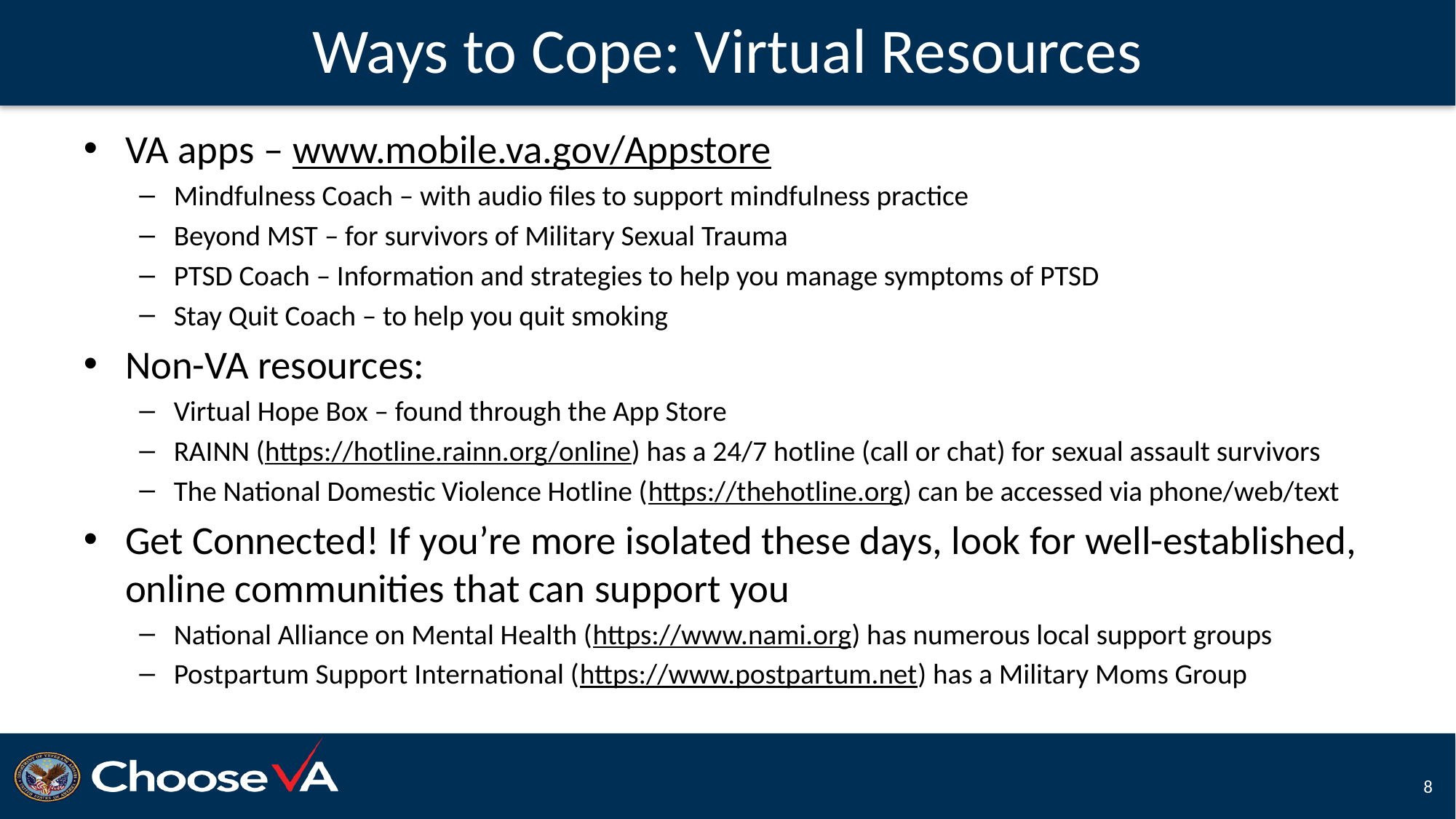

# Ways to Cope: Virtual Resources
VA apps – www.mobile.va.gov/Appstore
Mindfulness Coach – with audio files to support mindfulness practice
Beyond MST – for survivors of Military Sexual Trauma
PTSD Coach – Information and strategies to help you manage symptoms of PTSD
Stay Quit Coach – to help you quit smoking
Non-VA resources:
Virtual Hope Box – found through the App Store
RAINN (https://hotline.rainn.org/online) has a 24/7 hotline (call or chat) for sexual assault survivors
The National Domestic Violence Hotline (https://thehotline.org) can be accessed via phone/web/text
Get Connected! If you’re more isolated these days, look for well-established, online communities that can support you
National Alliance on Mental Health (https://www.nami.org) has numerous local support groups
Postpartum Support International (https://www.postpartum.net) has a Military Moms Group

8